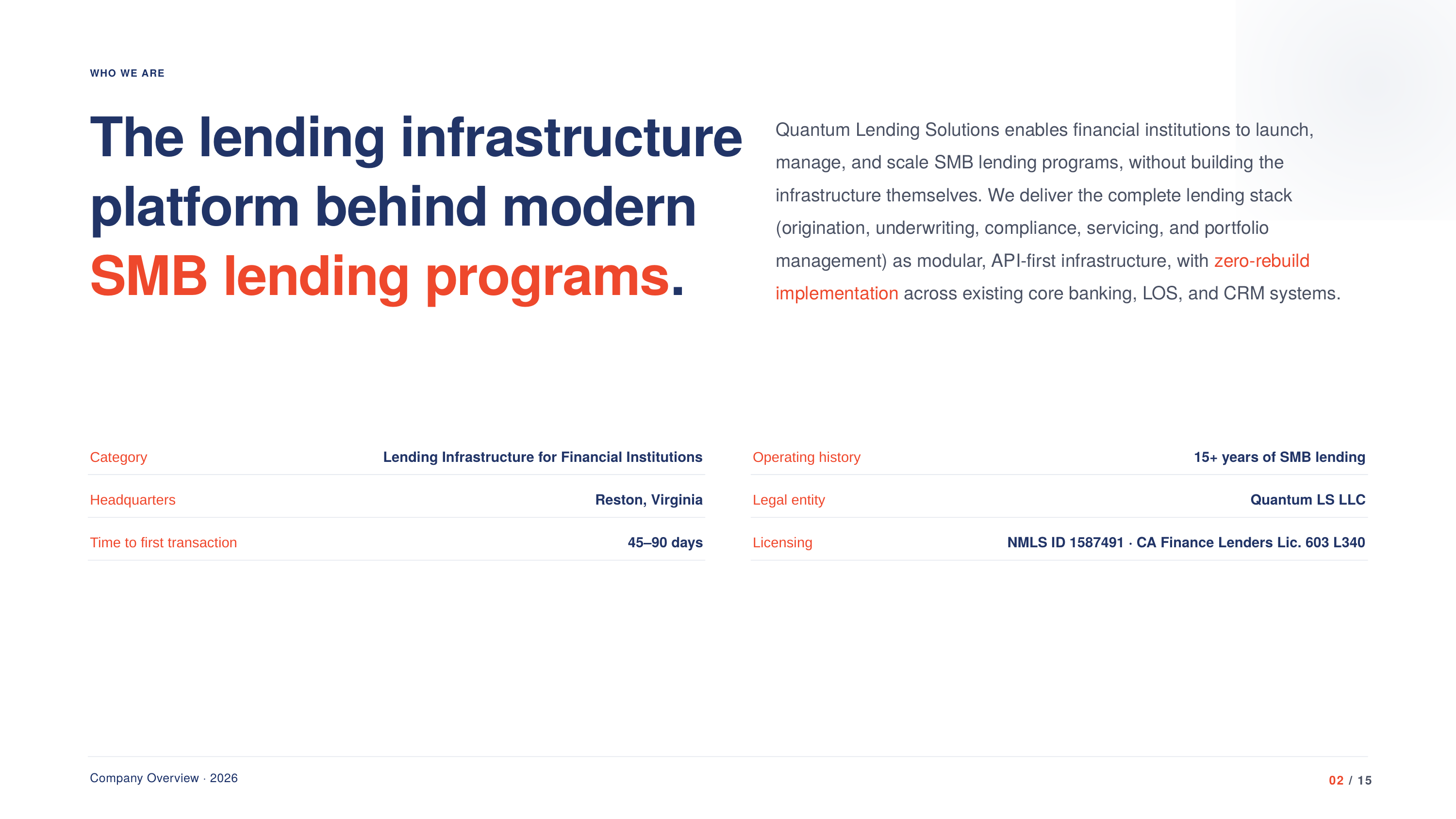

WHO WE ARE
The lending infrastructure platform behind modern SMB lending programs.
Quantum Lending Solutions enables financial institutions to launch, manage, and scale SMB lending programs, without building the infrastructure themselves. We deliver the complete lending stack (origination, underwriting, compliance, servicing, and portfolio management) as modular, API-first infrastructure, with zero-rebuild implementation across existing core banking, LOS, and CRM systems.
Category
Lending Infrastructure for Financial Institutions
Operating history
15+ years of SMB lending

Headquarters
Reston, Virginia
Legal entity
Quantum LS LLC

Time to first transaction
45–90 days
Licensing
NMLS ID 1587491 · CA Finance Lenders Lic. 603 L340

Company Overview · 2026
02 / 15